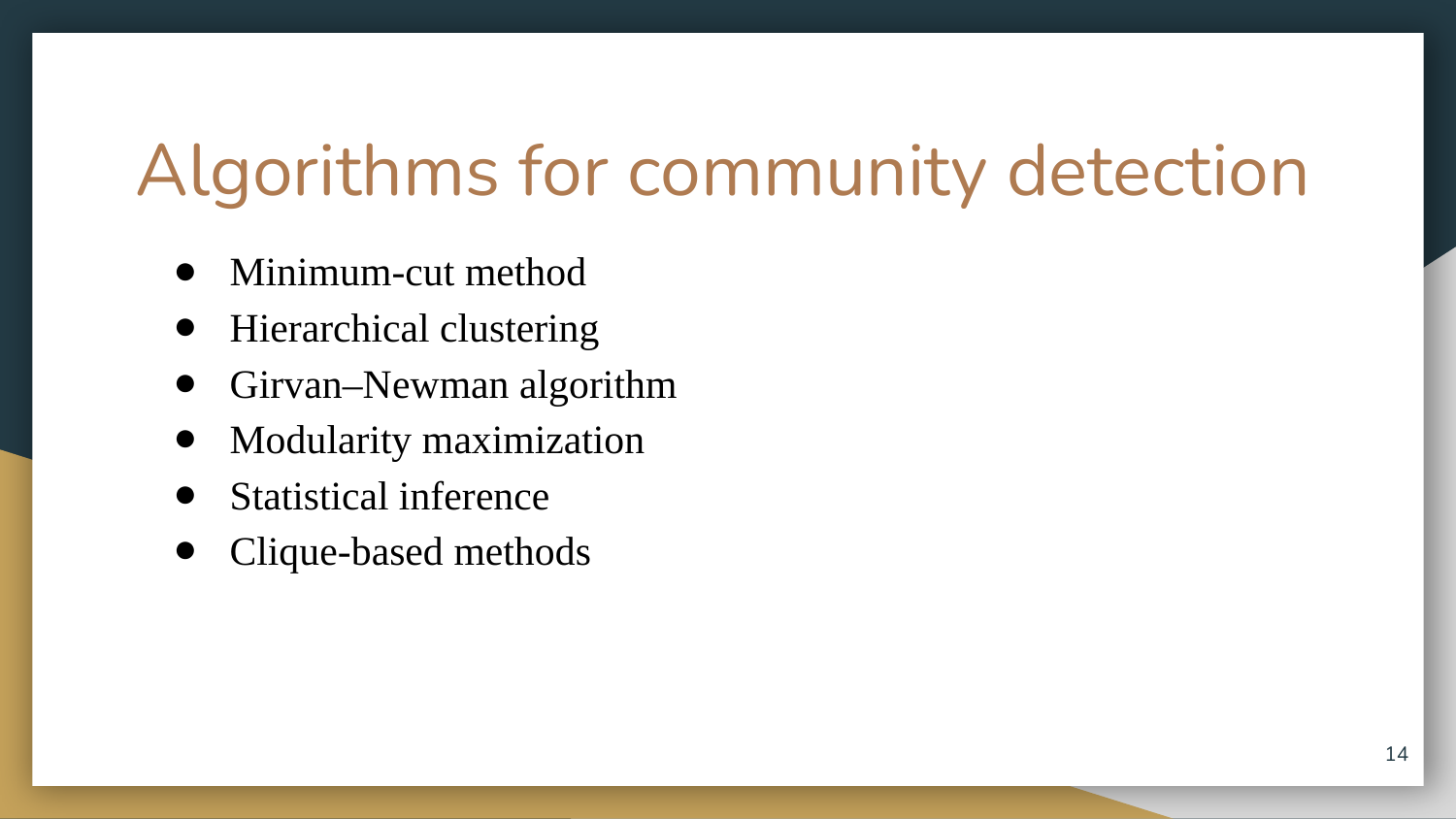

# Algorithms for community detection
Minimum-cut method
Hierarchical clustering
Girvan–Newman algorithm
Modularity maximization
Statistical inference
Clique-based methods
14